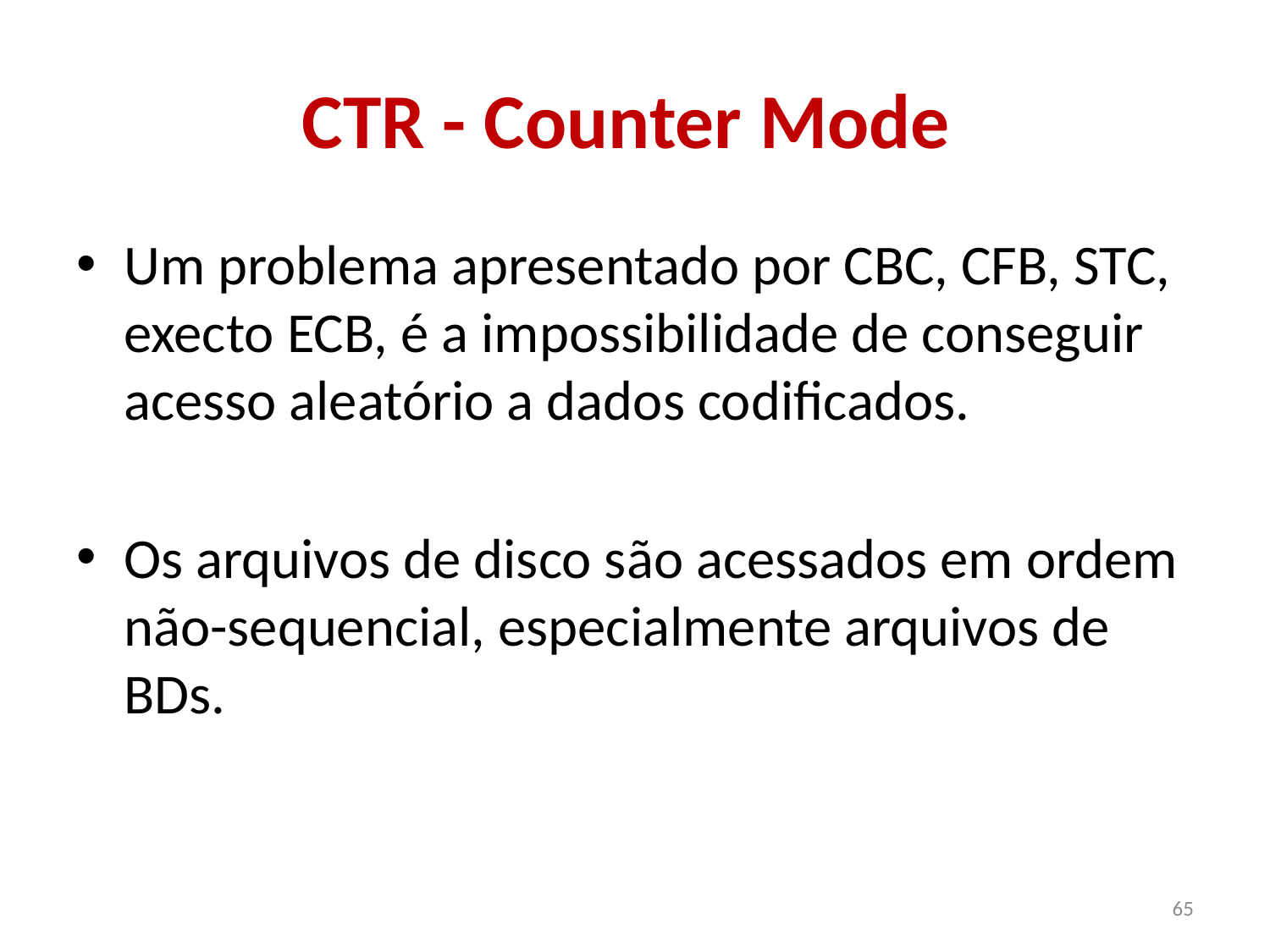

# CTR - Counter Mode
Um problema apresentado por CBC, CFB, STC, execto ECB, é a impossibilidade de conseguir acesso aleatório a dados codificados.

Os arquivos de disco são acessados em ordem não-sequencial, especialmente arquivos de BDs.
65